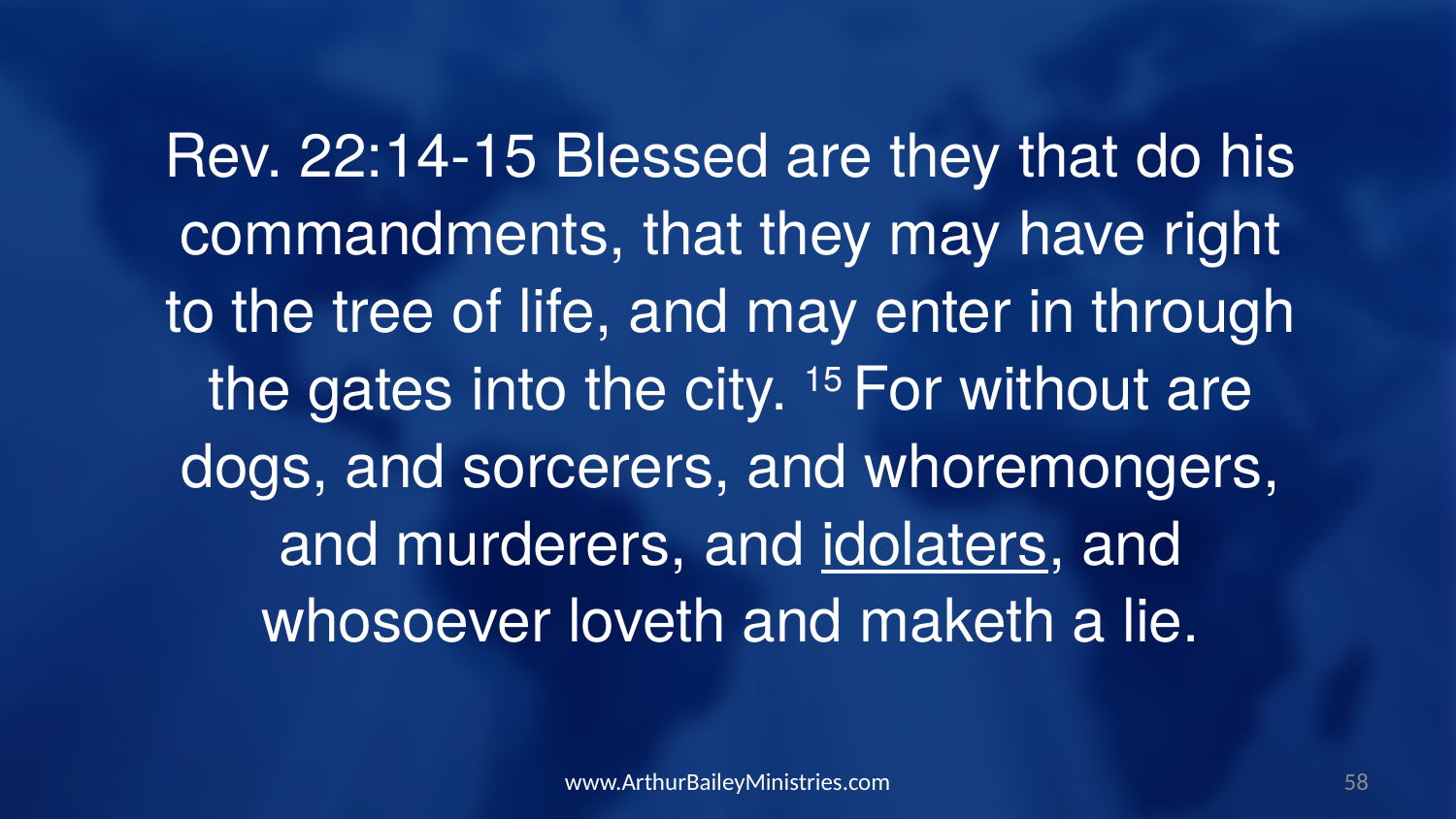

Rev. 22:14-15 Blessed are they that do his commandments, that they may have right to the tree of life, and may enter in through the gates into the city. 15 For without are dogs, and sorcerers, and whoremongers, and murderers, and idolaters, and whosoever loveth and maketh a lie.

www.ArthurBaileyMinistries.com
58